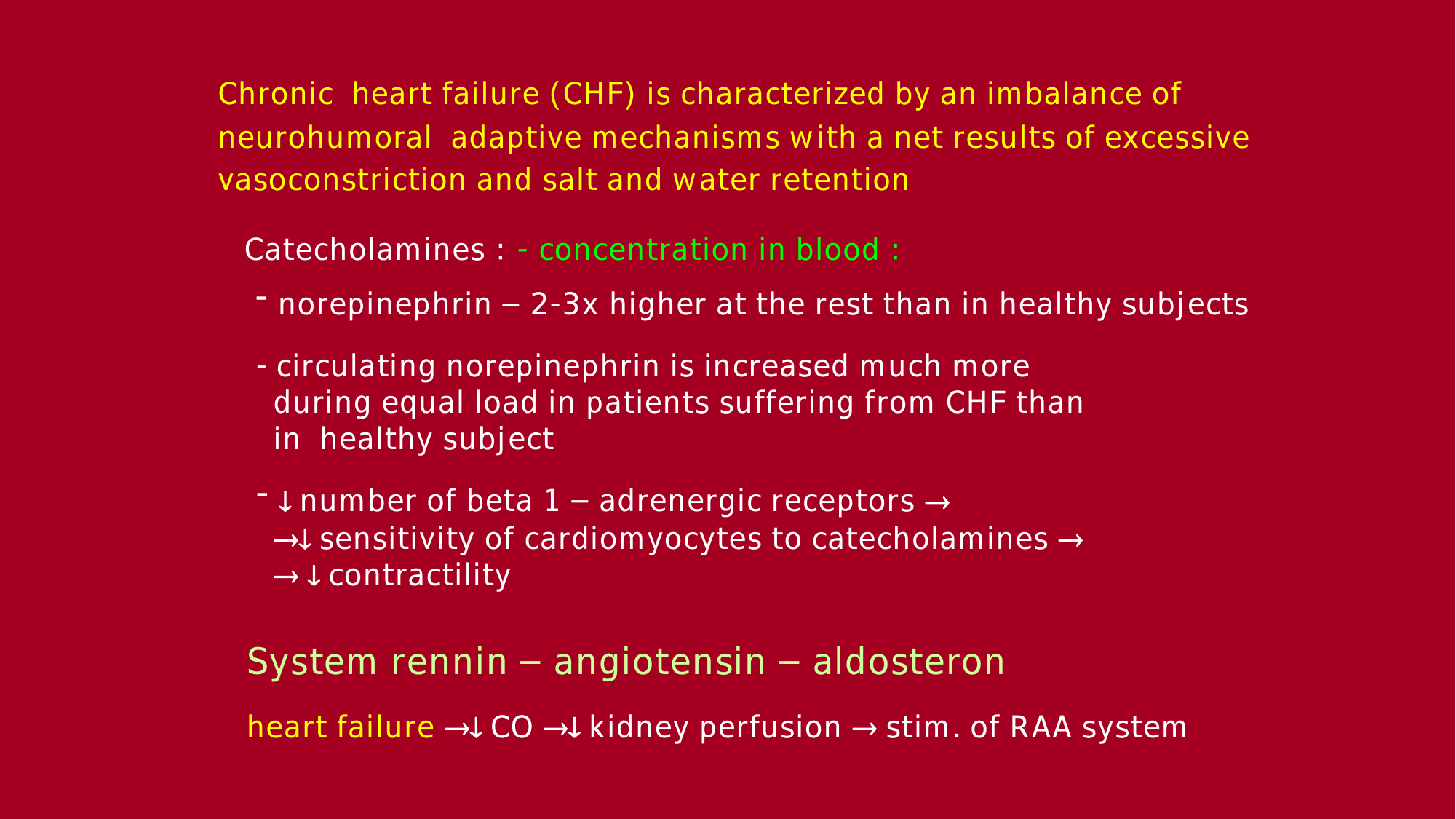

Chronic  heart failure (CHF) is characterized by an imbalance of
neurohumoral  adaptive mechanisms with a net results of excessive
vasoconstriction and salt and water retention
Catecholamines : - concentration in blood :
 norepinephrin – 2-3x higher at the rest than in healthy subjects
- circulating norepinephrin is increased much more
  during equal load in patients suffering from CHF than
  in  healthy subject
 ↓ number of beta 1 – adrenergic receptors →
  →↓ sensitivity of cardiomyocytes to catecholamines →
  → ↓ contractility
System rennin – angiotensin – aldosteron
heart failure →↓ CO →↓ kidney perfusion → stim. of RAA system